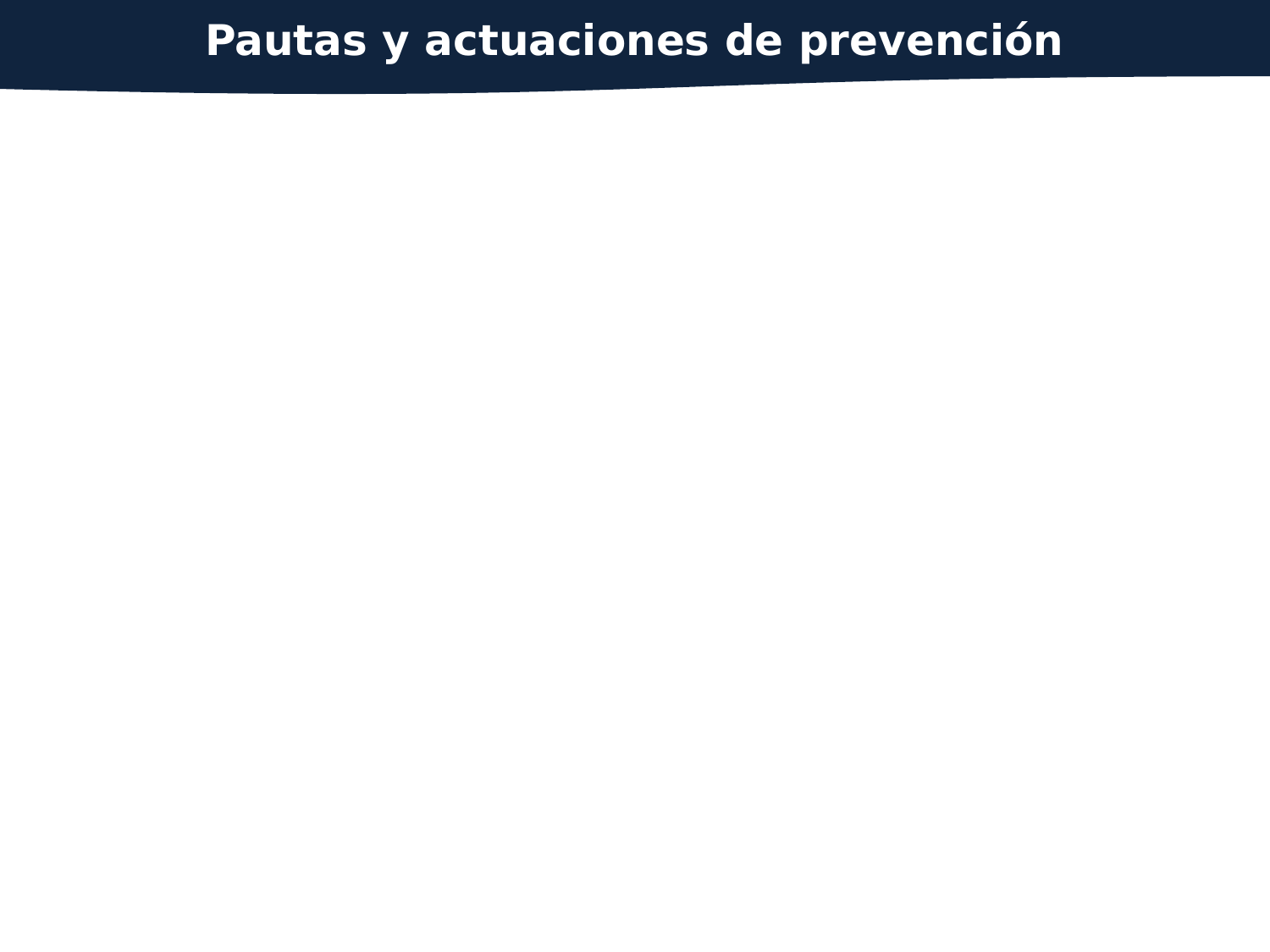

MARCO DE TRABAJO

Pautas y actuaciones de prevención
DEBATE SOBRE TURISMO Y RESPONSABILIDAD SOCIAL
Actos de celebración del Día Mundial del Turismo 2012